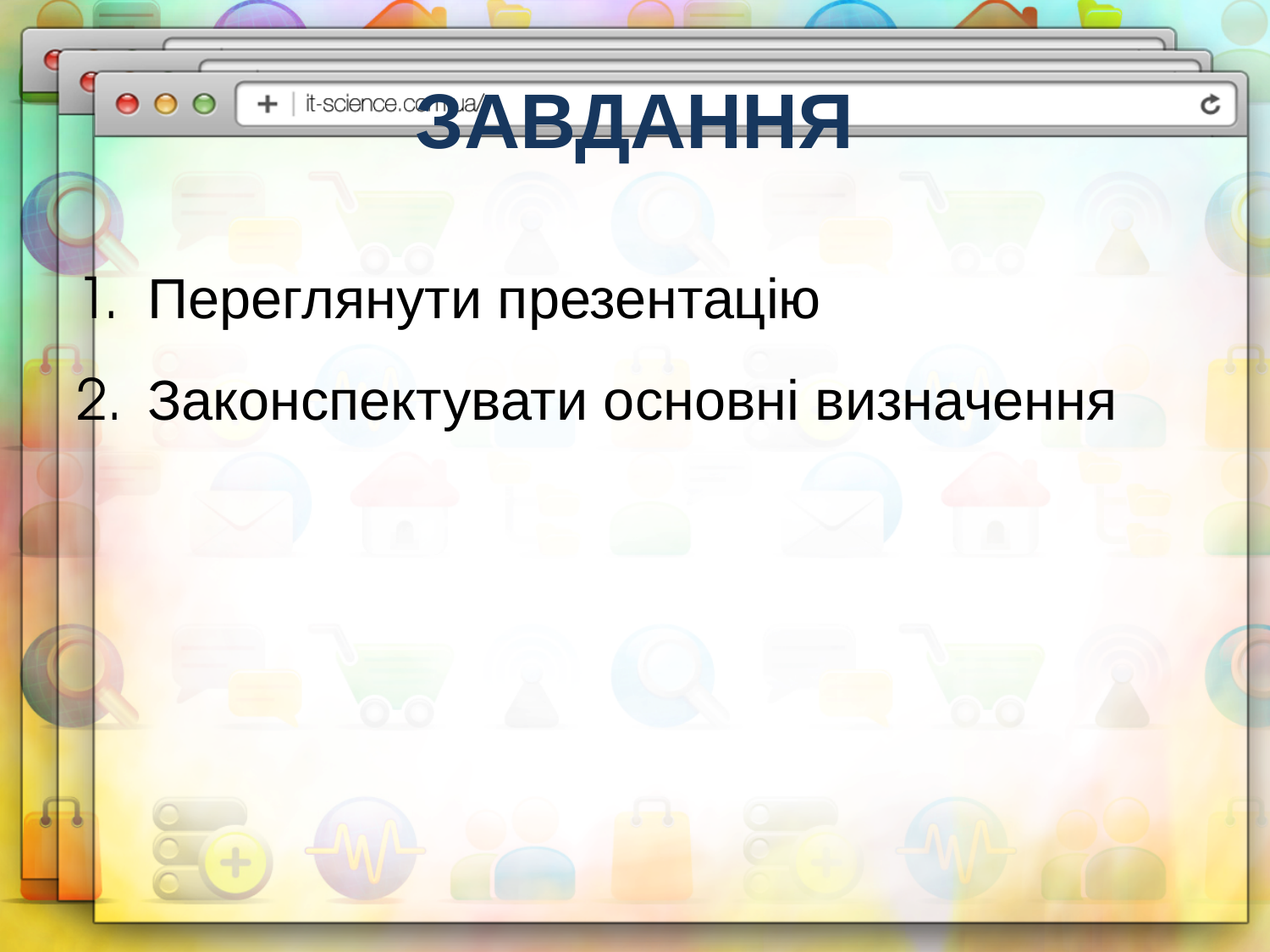

# ЗАВДАННЯ
Переглянути презентацію
Законспектувати основні визначення